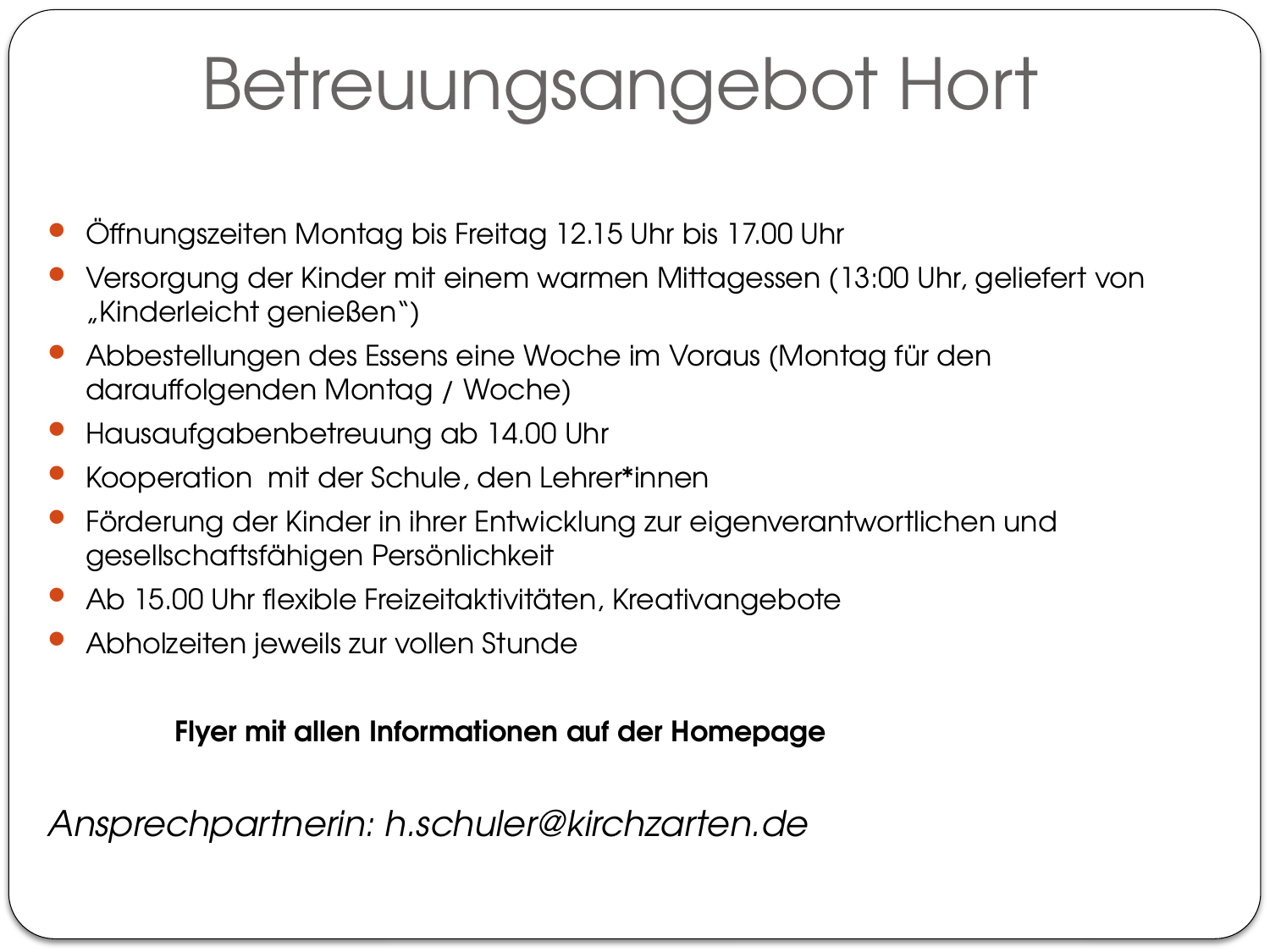

# Betreuungsangebot Hort

Öffnungszeiten Montag bis Freitag 12.15 Uhr bis 17.00 Uhr
Versorgung der Kinder mit einem warmen Mittagessen (13:00 Uhr, geliefert von  „Kinderleicht genießen“)
Abbestellungen des Essens eine Woche im Voraus (Montag für den darauffolgenden Montag / Woche)
Hausaufgabenbetreuung ab 14.00 Uhr
Kooperation  mit der Schule, den Lehrer*innen
Förderung der Kinder in ihrer Entwicklung zur eigenverantwortlichen und gesellschaftsfähigen Persönlichkeit
Ab 15.00 Uhr flexible Freizeitaktivitäten, Kreativangebote
Abholzeiten jeweils zur vollen Stunde

 	Flyer mit allen Informationen auf der Homepage

Ansprechpartnerin: h.schuler@kirchzarten.de